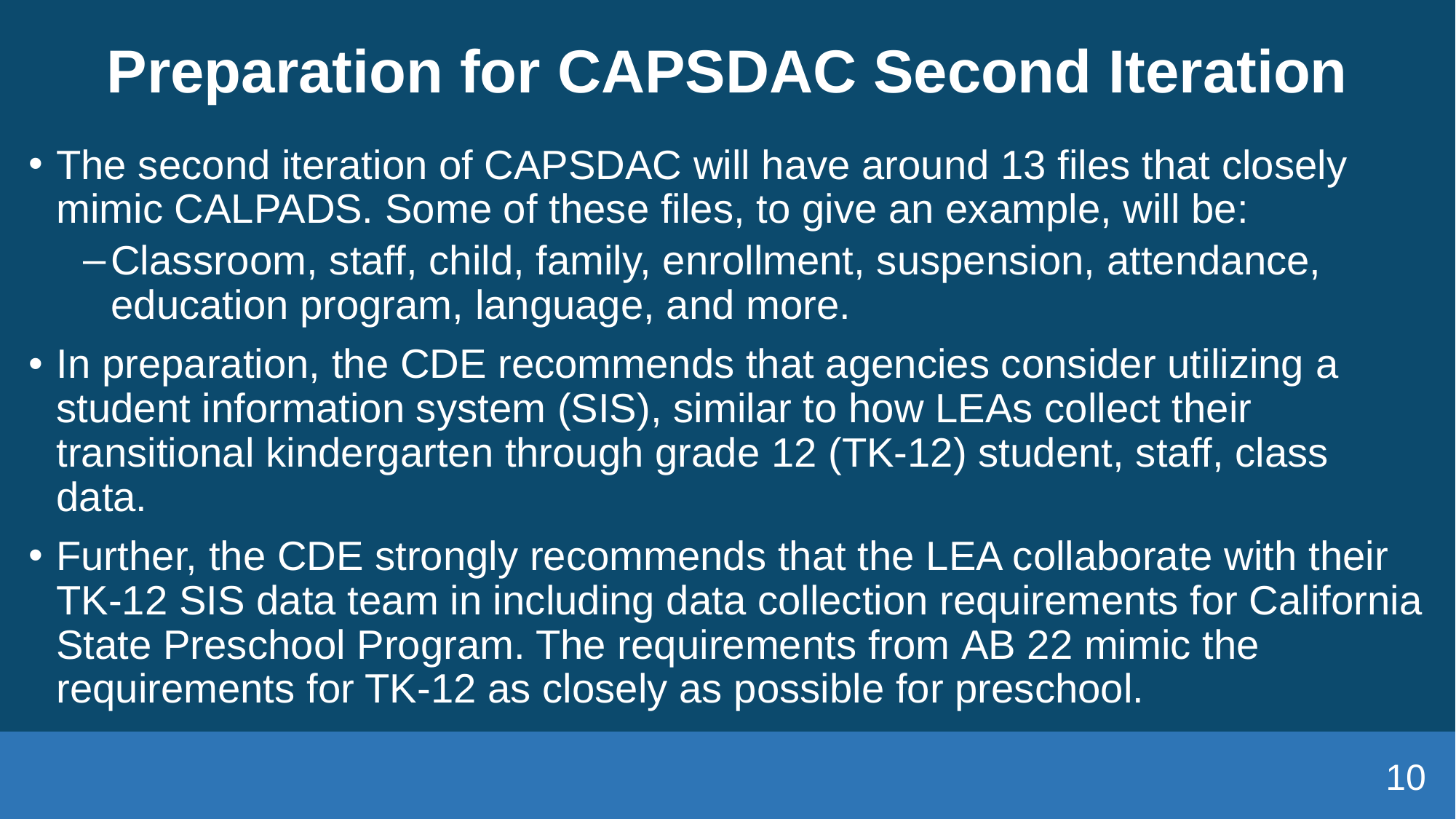

# Preparation for CAPSDAC Second Iteration
The second iteration of CAPSDAC will have around 13 files that closely mimic CALPADS. Some of these files, to give an example, will be:
Classroom, staff, child, family, enrollment, suspension, attendance, education program, language, and more.
In preparation, the CDE recommends that agencies consider utilizing a student information system (SIS), similar to how LEAs collect their transitional kindergarten through grade 12 (TK-12) student, staff, class data.
Further, the CDE strongly recommends that the LEA collaborate with their TK-12 SIS data team in including data collection requirements for California State Preschool Program. The requirements from AB 22 mimic the requirements for TK-12 as closely as possible for preschool.
10